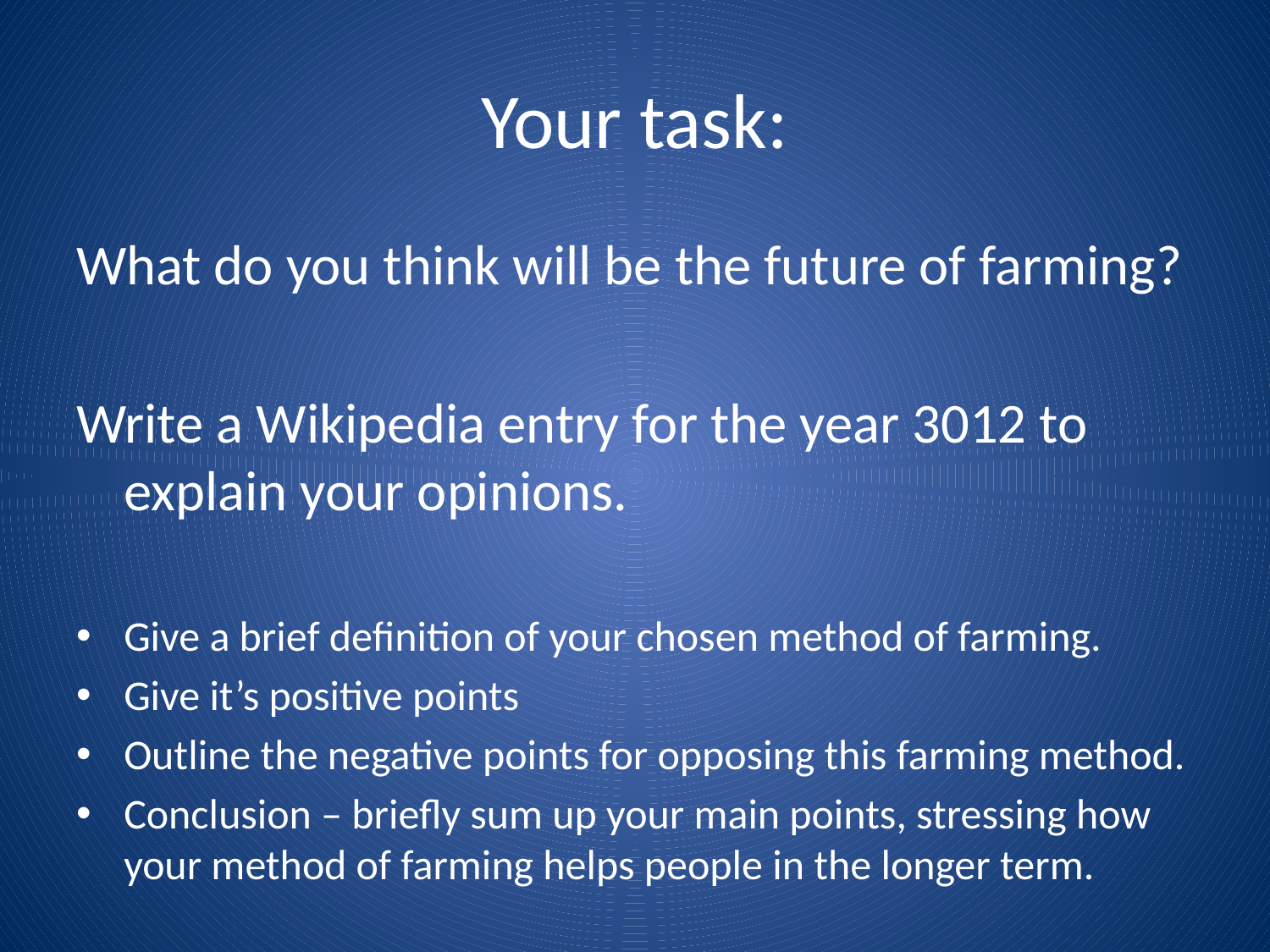

# Your task:
What do you think will be the future of farming?

Write a Wikipedia entry for the year 3012 to explain your opinions.

Give a brief definition of your chosen method of farming.
Give it’s positive points
Outline the negative points for opposing this farming method.
Conclusion – briefly sum up your main points, stressing how your method of farming helps people in the longer term.